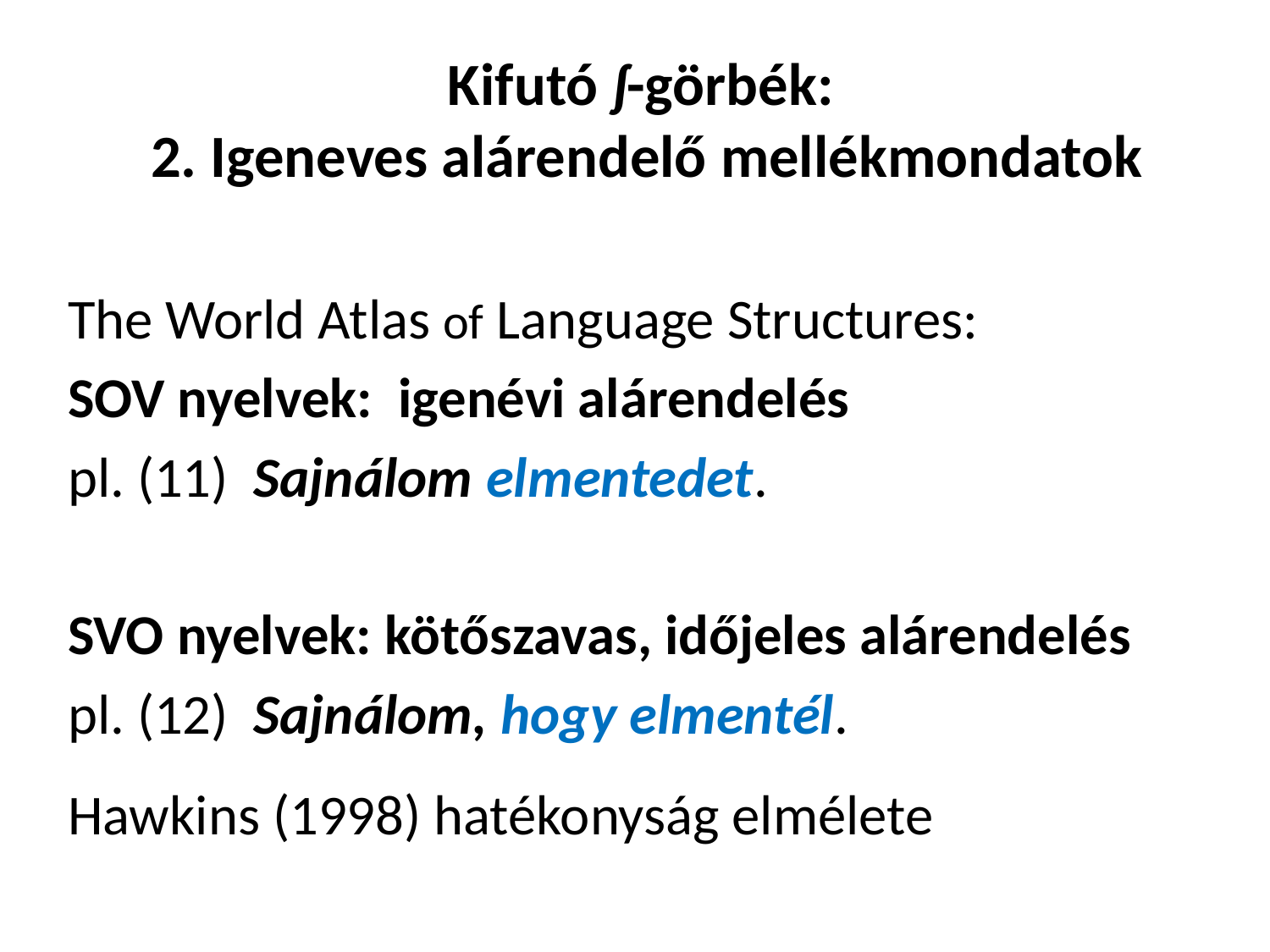

# Kifutó ʃ-görbék: 2. Igeneves alárendelő mellékmondatok
The World Atlas of Language Structures:
SOV nyelvek:  igenévi alárendelés
pl. (11)  Sajnálom elmentedet.

SVO nyelvek: kötőszavas, időjeles alárendelés
pl. (12)  Sajnálom, hogy elmentél.

Hawkins (1998) hatékonyság elmélete